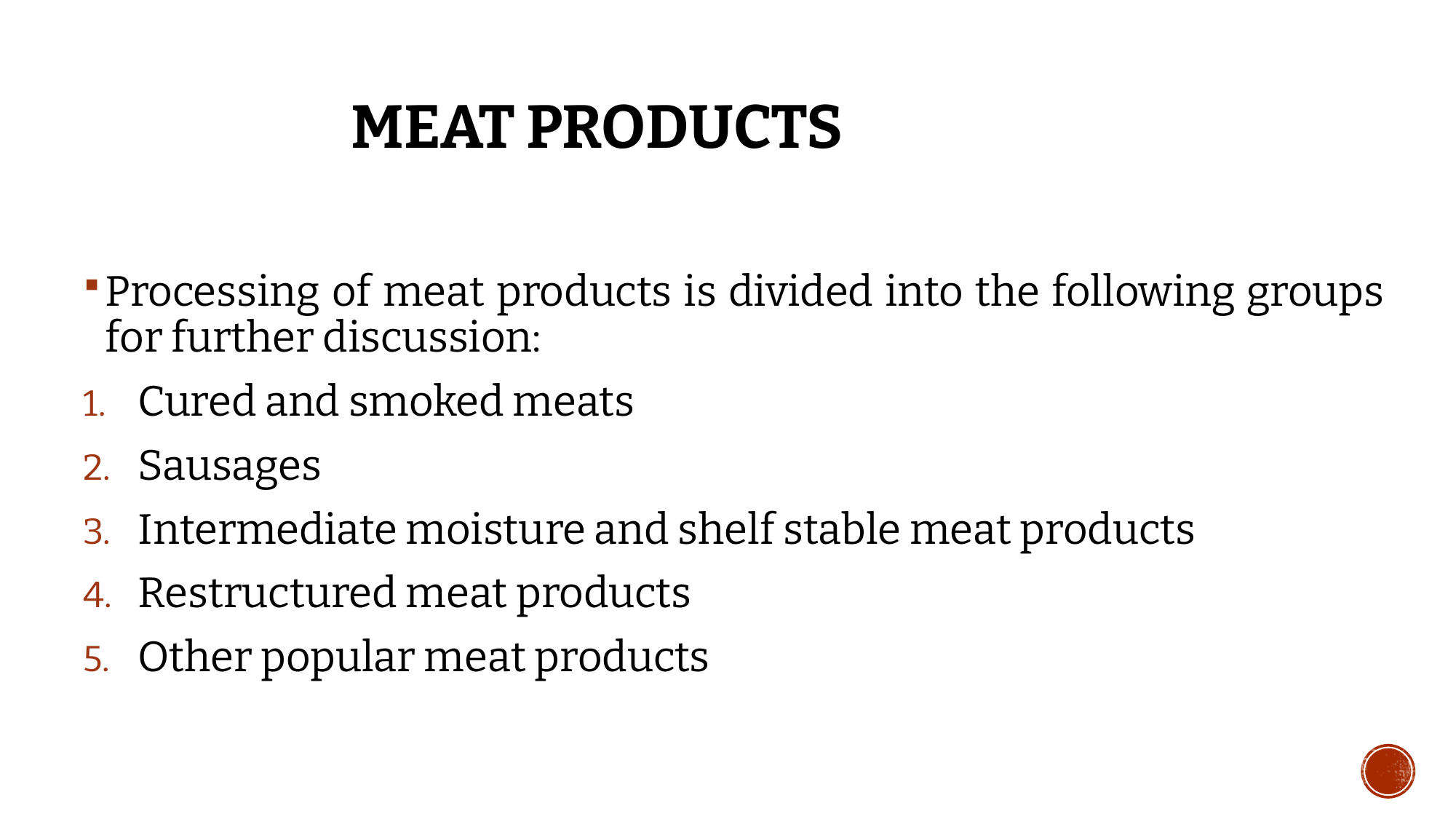

# Meat Products
Processing of meat products is divided into the following groups for further discussion:
Cured and smoked meats
Sausages
Intermediate moisture and shelf stable meat products
Restructured meat products
Other popular meat products